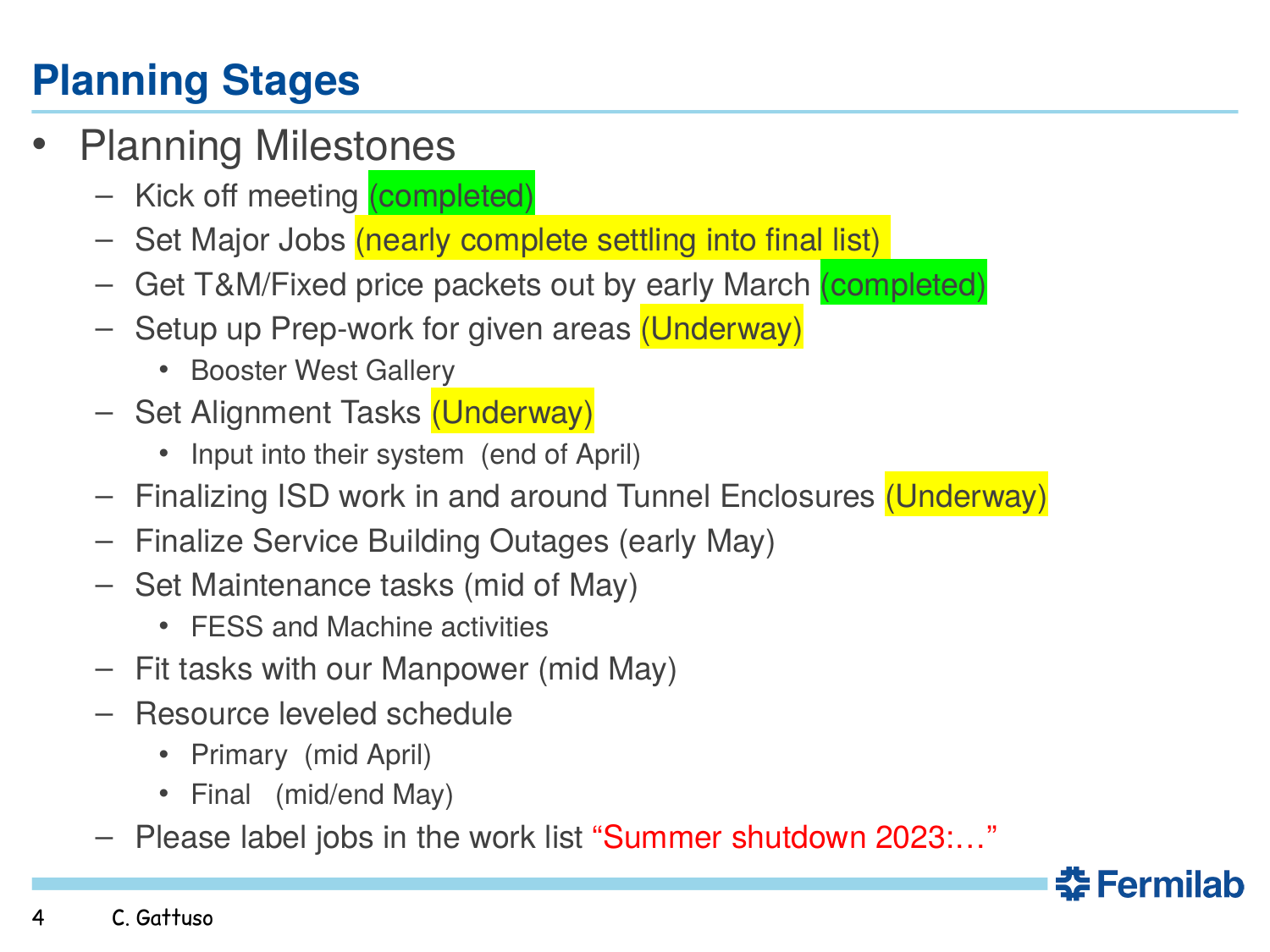

# Planning Stages
Planning Milestones
Kick off meeting (completed)
Set Major Jobs (nearly complete settling into final list)
Get T&M/Fixed price packets out by early March (completed)
Setup up Prep-work for given areas (Underway)
Booster West Gallery
Set Alignment Tasks (Underway)
Input into their system  (end of April)
Finalizing ISD work in and around Tunnel Enclosures (Underway)
Finalize Service Building Outages (early May)
Set Maintenance tasks (mid of May)
FESS and Machine activities
Fit tasks with our Manpower (mid May)
Resource leveled schedule
Primary  (mid April)
Final   (mid/end May)
Please label jobs in the work list “Summer shutdown 2023:…”
4
C. Gattuso